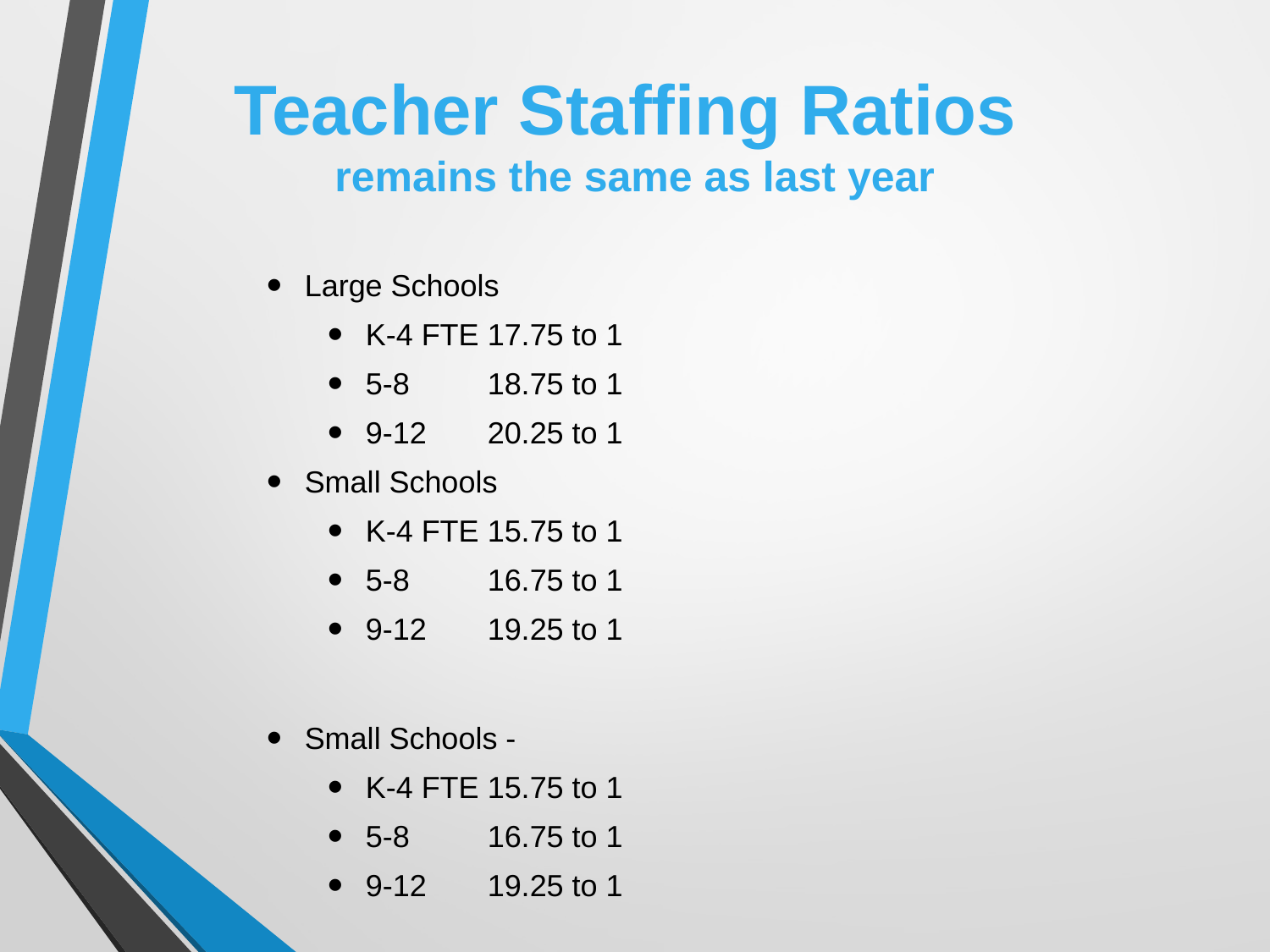

# Teacher Staffing Ratios remains the same as last year
Large Schools
K-4 FTE			17.75 to 1
5-8				18.75 to 1
9-12				20.25 to 1
Small Schools
K-4 FTE			15.75 to 1
5-8				16.75 to 1
9-12				19.25 to 1

Small Schools -
K-4 FTE			15.75 to 1
5-8				16.75 to 1
9-12				19.25 to 1